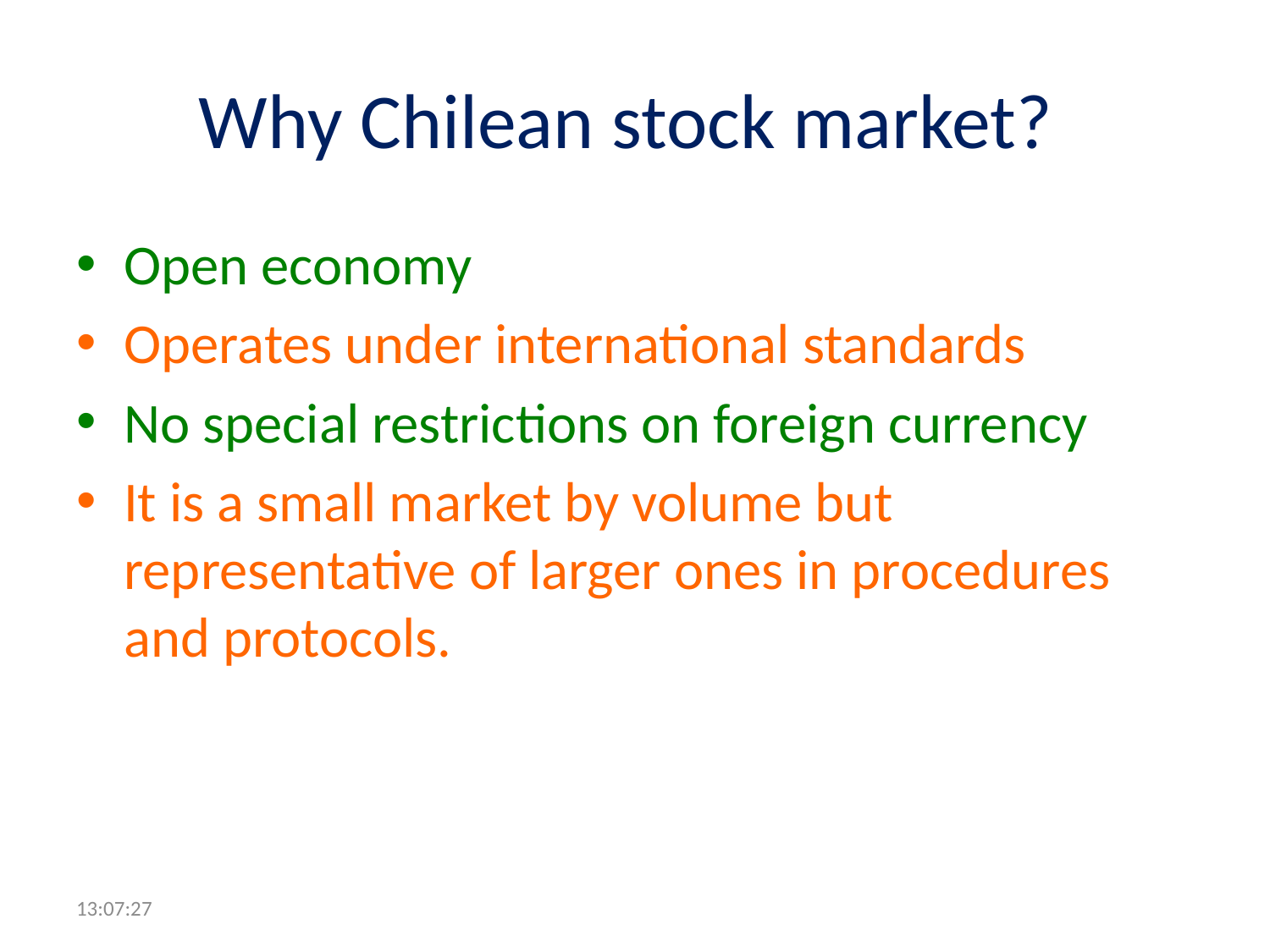

# Why Chilean stock market?
Open economy
Operates under international standards
No special restrictions on foreign currency
It is a small market by volume but representative of larger ones in procedures and protocols.
13:07:27